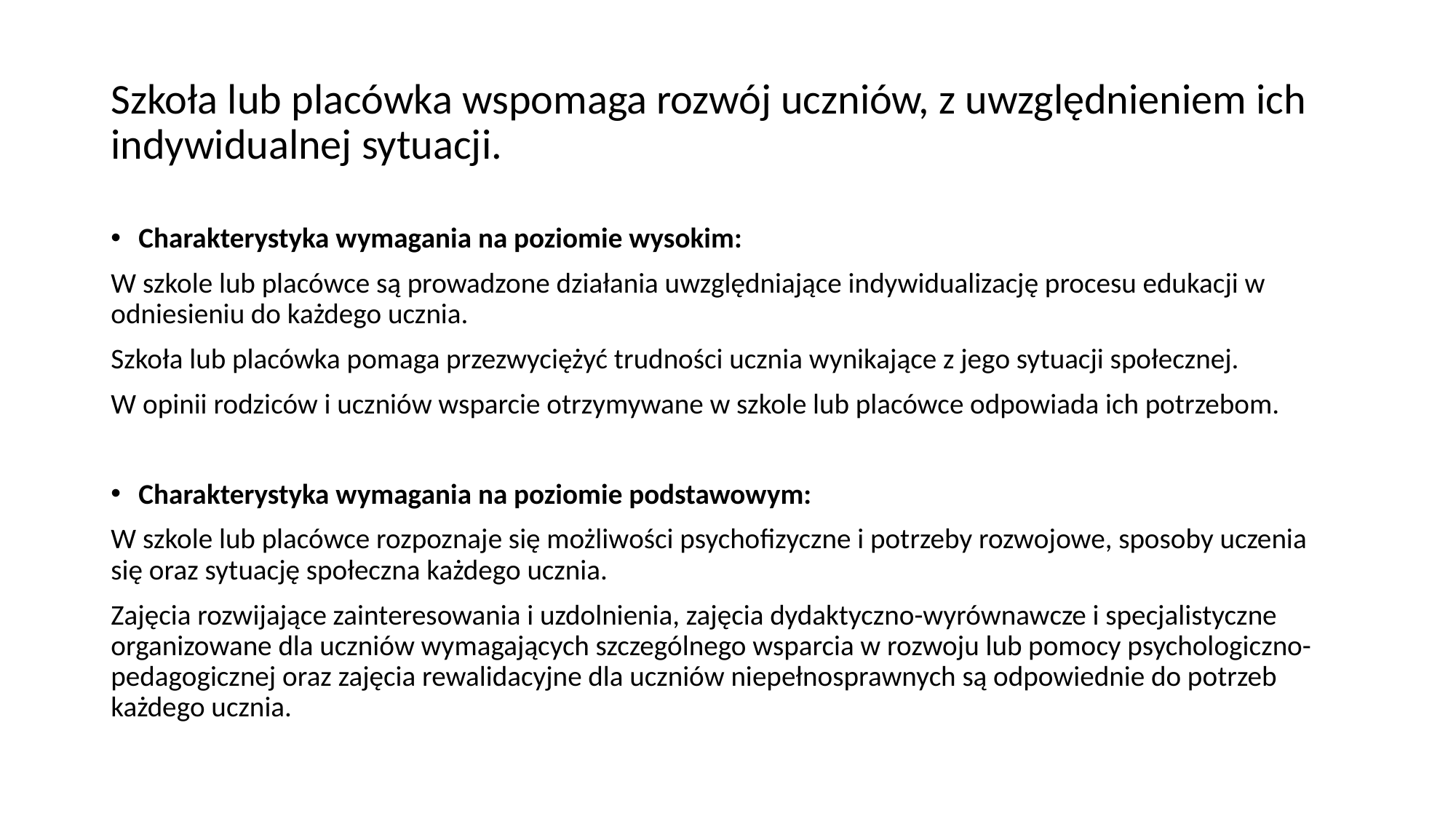

# Szkoła lub placówka wspomaga rozwój uczniów, z uwzględnieniem ich indywidualnej sytuacji.
Charakterystyka wymagania na poziomie wysokim:
W szkole lub placówce są prowadzone działania uwzględniające indywidualizację procesu edukacji w odniesieniu do każdego ucznia.
Szkoła lub placówka pomaga przezwyciężyć trudności ucznia wynikające z jego sytuacji społecznej.
W opinii rodziców i uczniów wsparcie otrzymywane w szkole lub placówce odpowiada ich potrzebom.

Charakterystyka wymagania na poziomie podstawowym:
W szkole lub placówce rozpoznaje się możliwości psychofizyczne i potrzeby rozwojowe, sposoby uczenia się oraz sytuację społeczna każdego ucznia.
Zajęcia rozwijające zainteresowania i uzdolnienia, zajęcia dydaktyczno-wyrównawcze i specjalistyczne organizowane dla uczniów wymagających szczególnego wsparcia w rozwoju lub pomocy psychologiczno-pedagogicznej oraz zajęcia rewalidacyjne dla uczniów niepełnosprawnych są odpowiednie do potrzeb każdego ucznia.